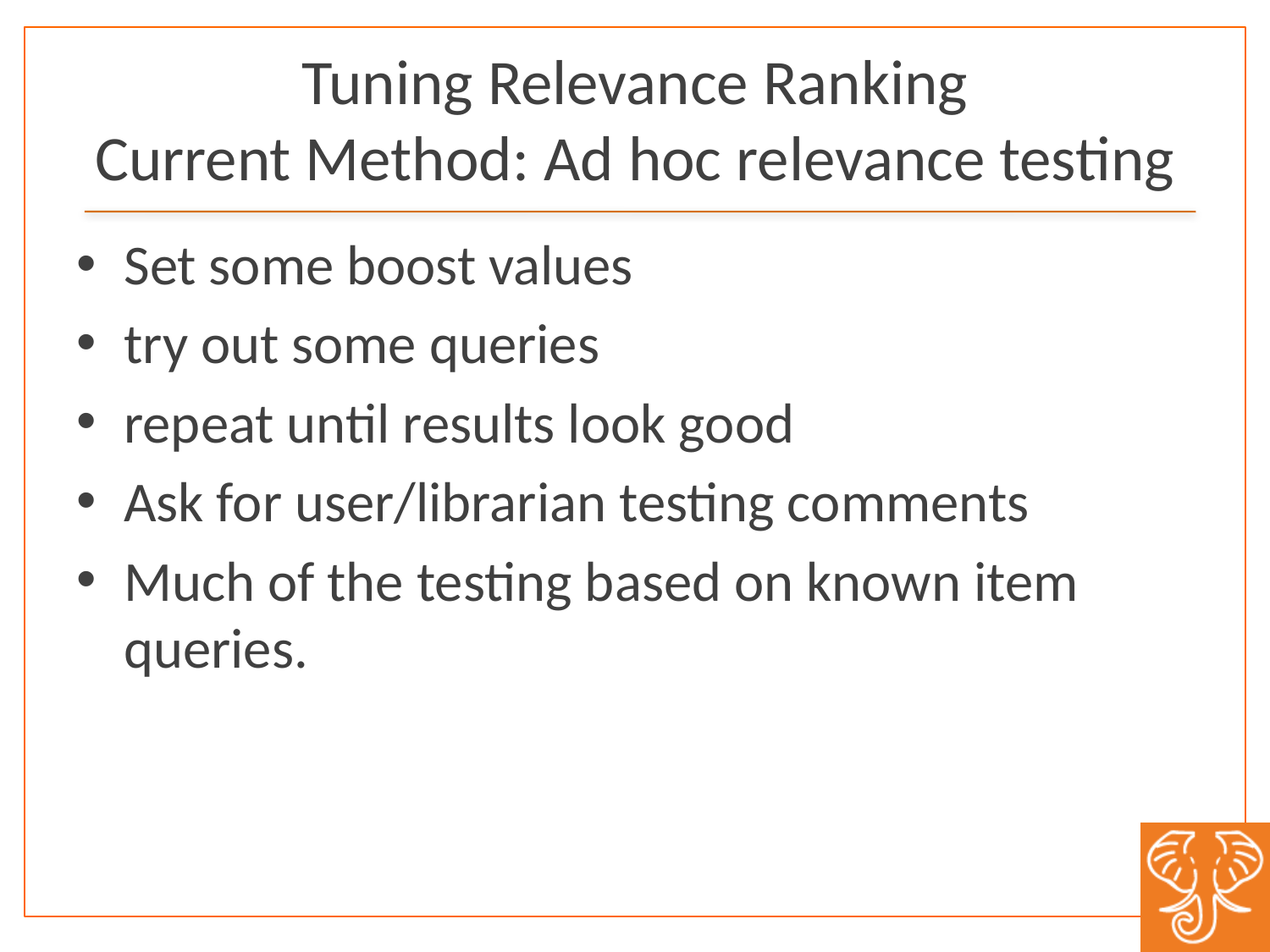

# Tuning Relevance Ranking Current Method: Ad hoc relevance testing
Set some boost values
try out some queries
repeat until results look good
Ask for user/librarian testing comments
Much of the testing based on known item queries.